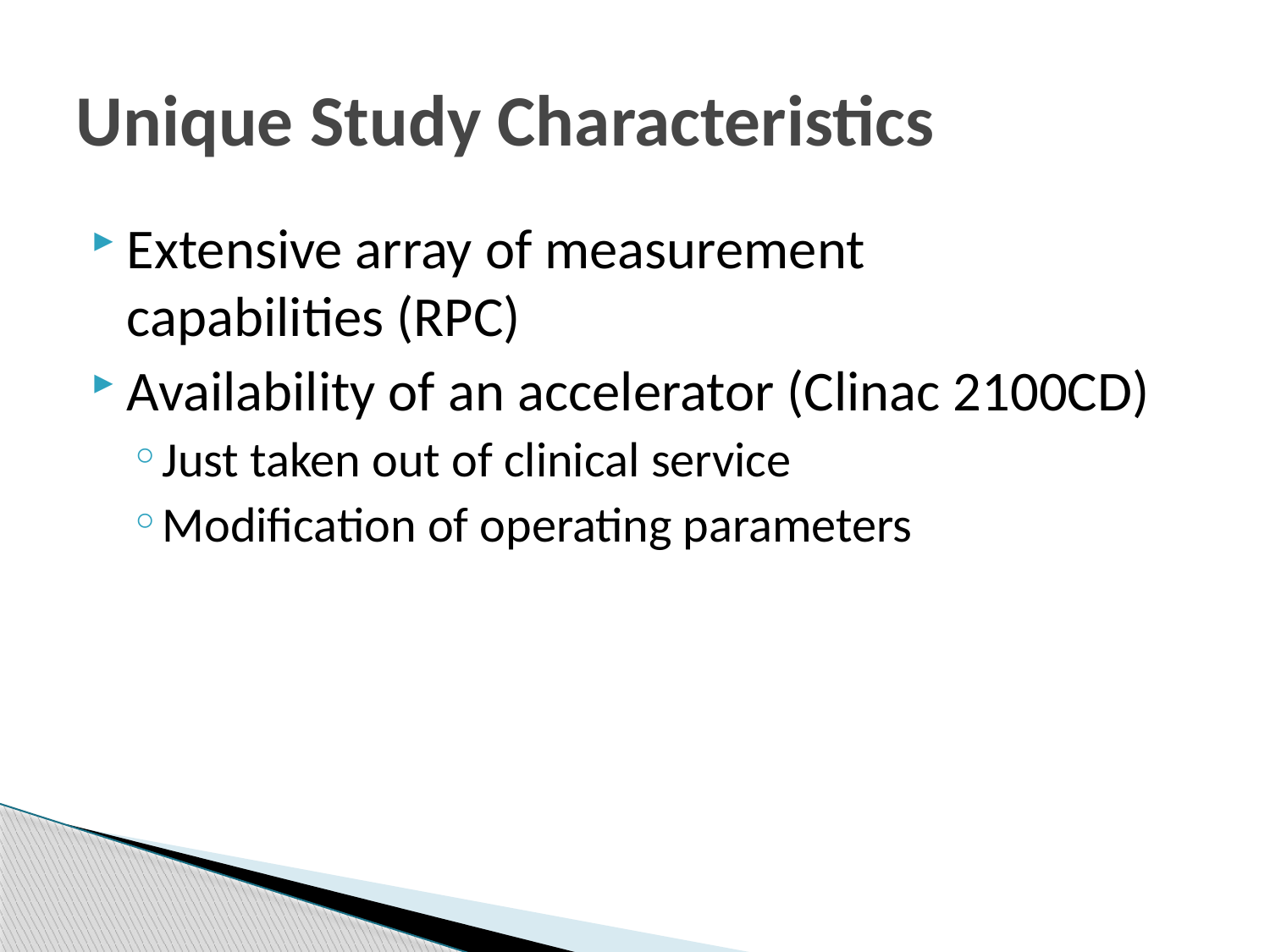

# Unique Study Characteristics
Extensive array of measurement      capabilities (RPC)
Availability of an accelerator (Clinac 2100CD)
Just taken out of clinical service
Modification of operating parameters